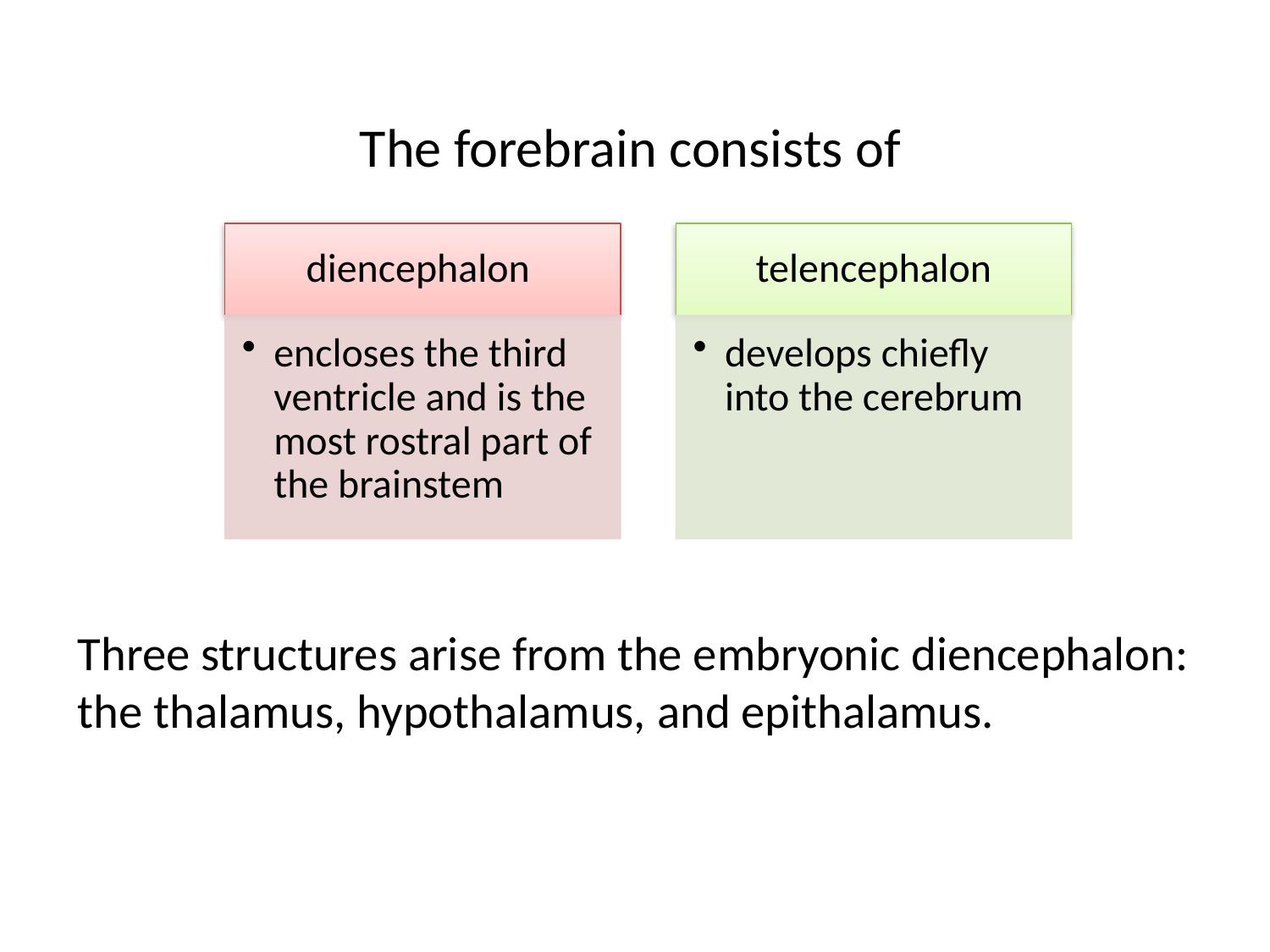

# The forebrain consists of
diencephalon
encloses the third ventricle and is the most rostral part of the brainstem
telencephalon
develops chiefly into the cerebrum
Three structures arise from the embryonic diencephalon: the thalamus, hypothalamus, and epithalamus.